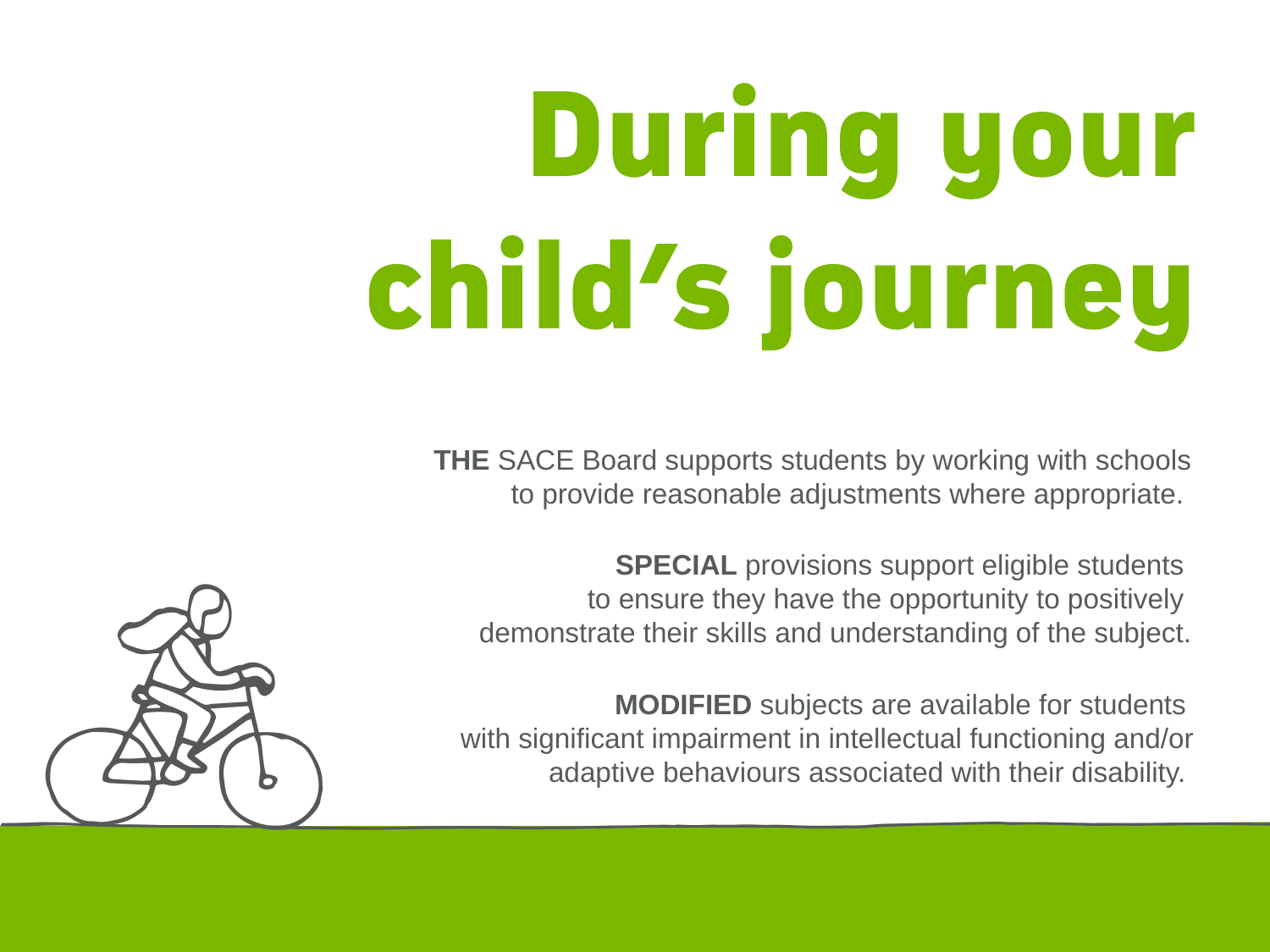

THE SACE Board supports students by working with schools
to provide reasonable adjustments where appropriate.
SPECIAL provisions support eligible students
to ensure they have the opportunity to positively
demonstrate their skills and understanding of the subject.
MODIFIED subjects are available for students
with significant impairment in intellectual functioning and/or adaptive behaviours associated with their disability.